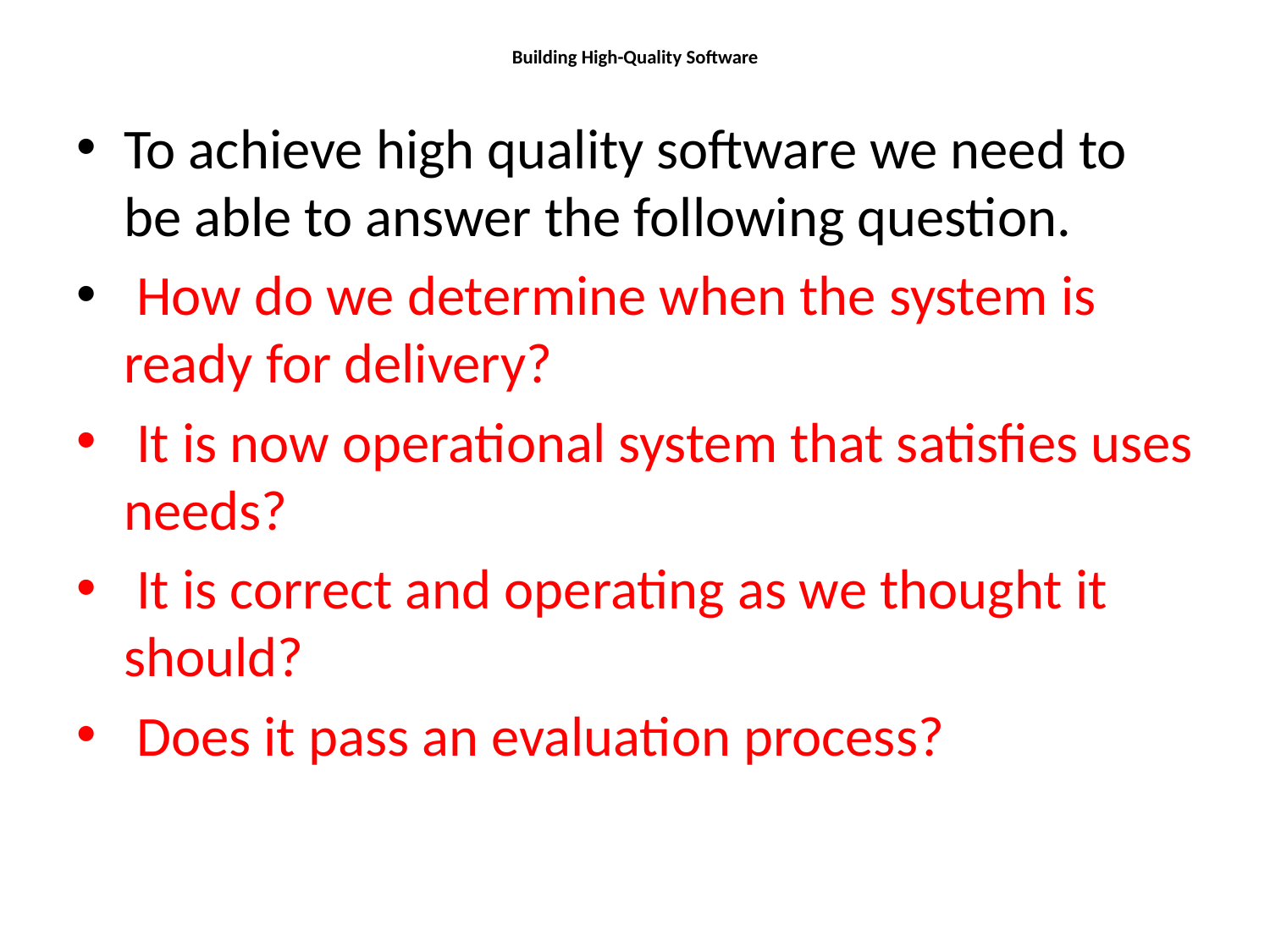

# Building High-Quality Software
To achieve high quality software we need to be able to answer the following question.
 How do we determine when the system is ready for delivery?
 It is now operational system that satisfies uses needs?
 It is correct and operating as we thought it should?
 Does it pass an evaluation process?